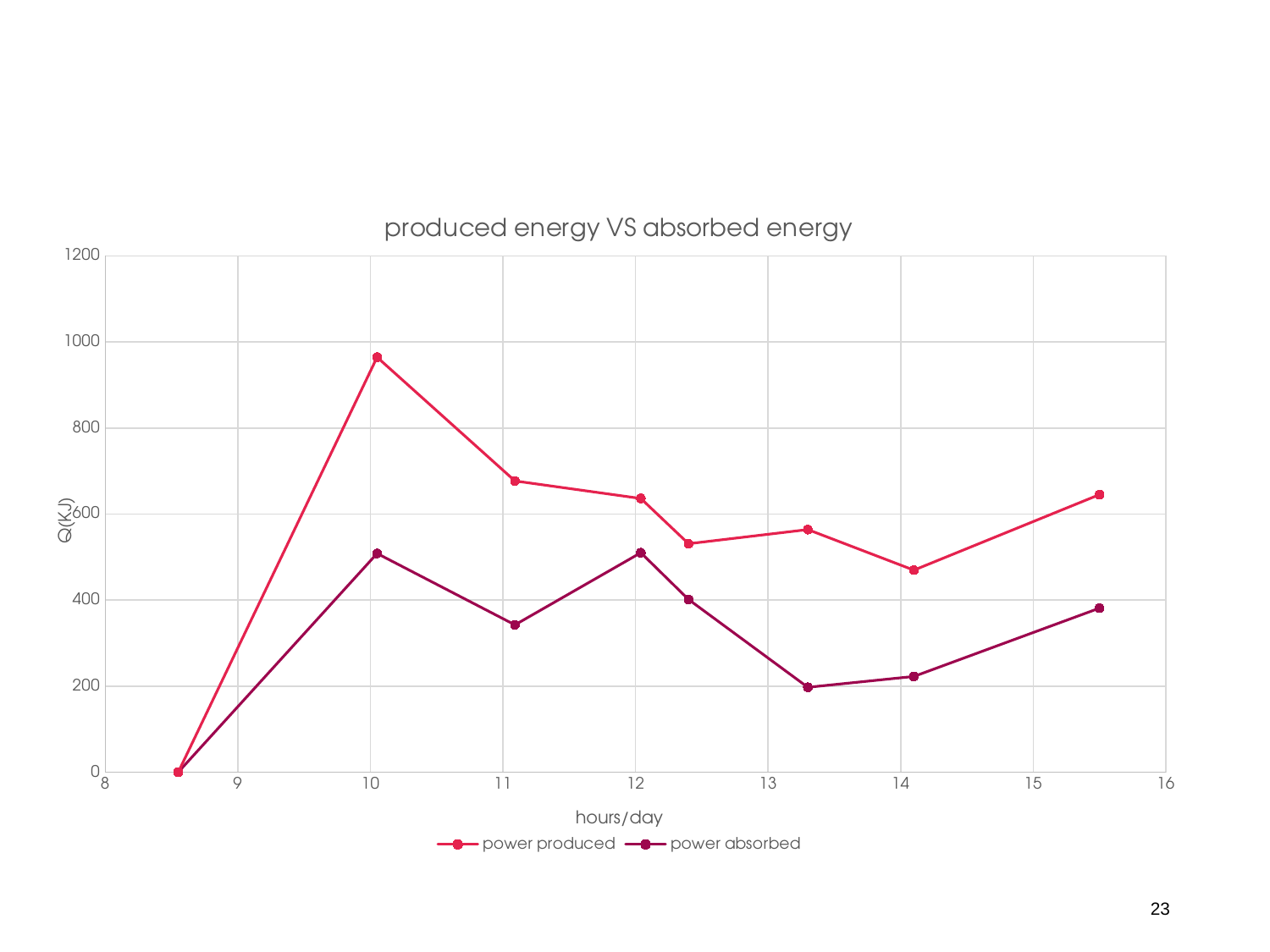

### Chart: produced energy VS absorbed energy

| Category |  |  |
|---|---|---|
23